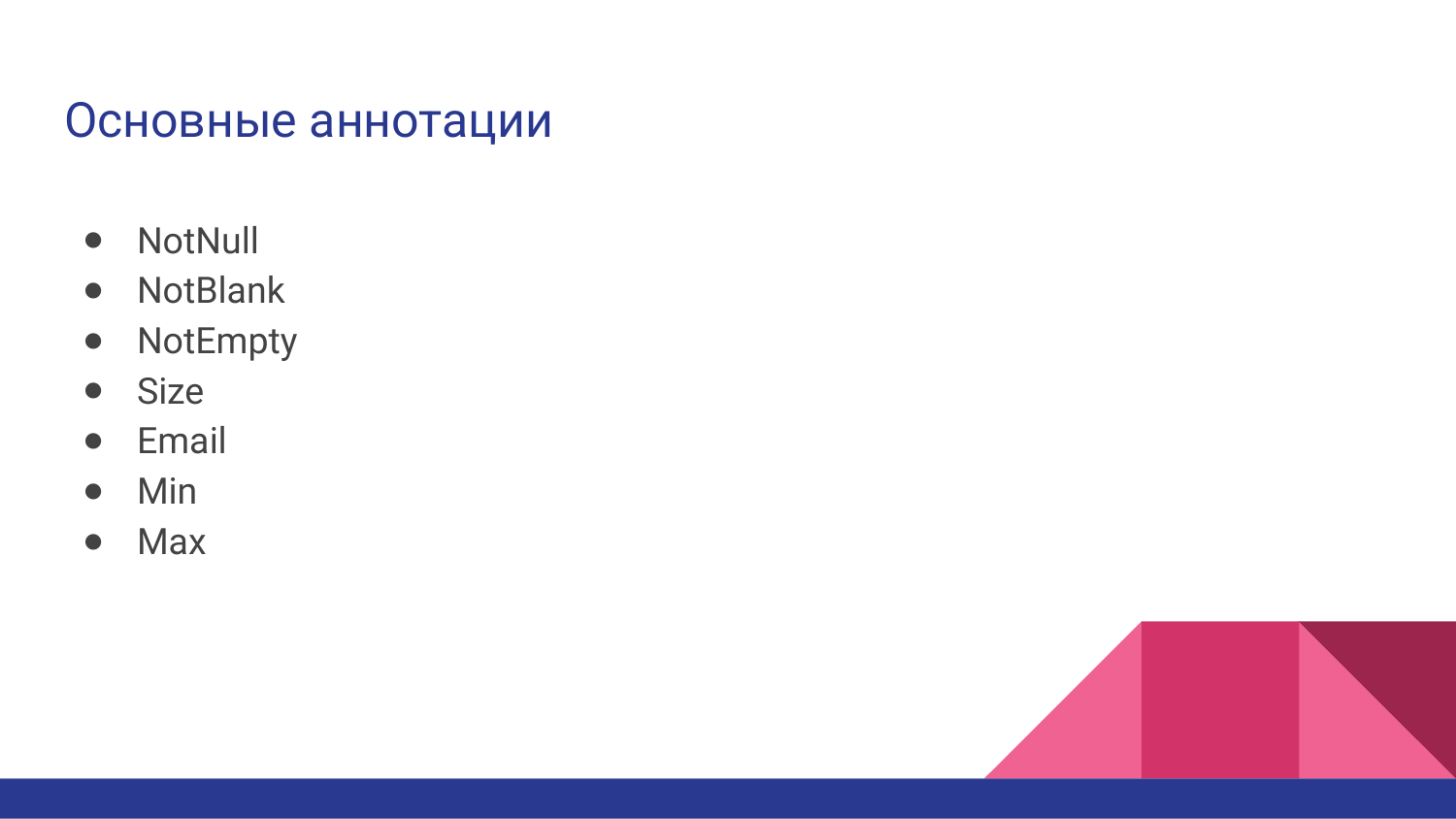

# Основные аннотации
NotNull
NotBlank
NotEmpty
Size
Email
Min
Max